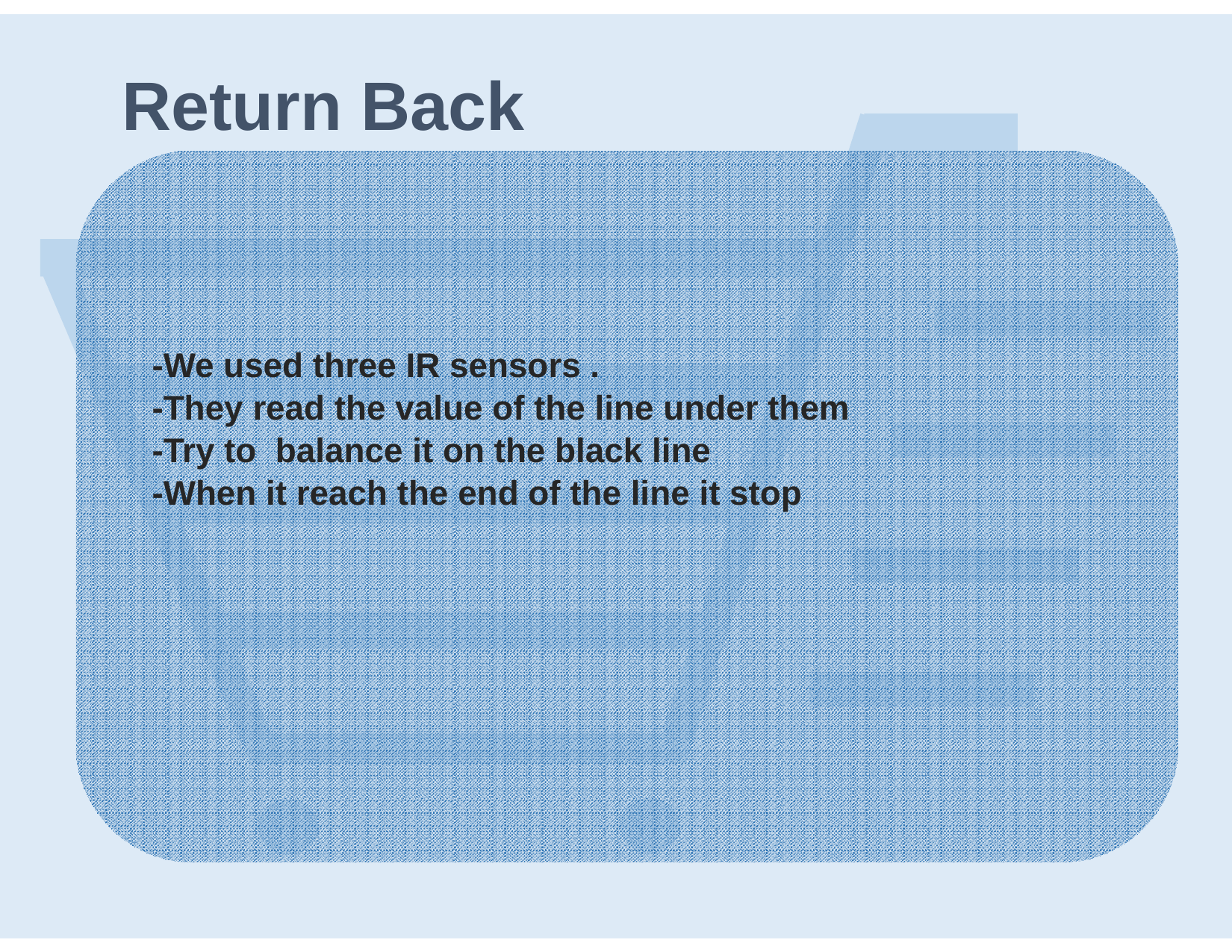

# Return Back

-We used three IR sensors .
-They read the value of the line under them
-Try to  balance it on the black line
-When it reach the end of the line it stop